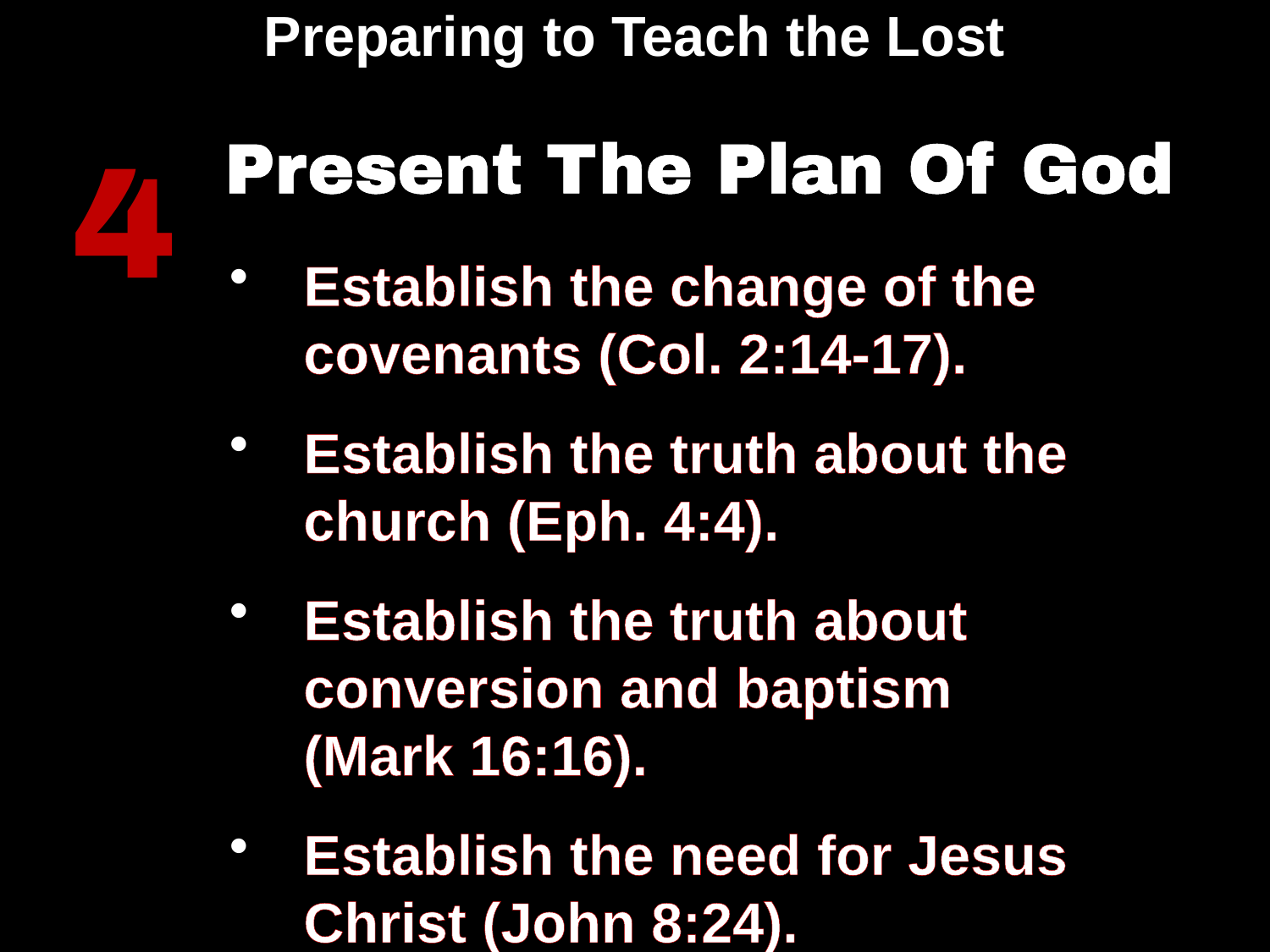

Preparing to Teach the Lost
4
Present The Plan Of God
Establish the change of the covenants (Col. 2:14-17).
Establish the truth about the church (Eph. 4:4).
Establish the truth about conversion and baptism         (Mark 16:16).
Establish the need for Jesus Christ (John 8:24).